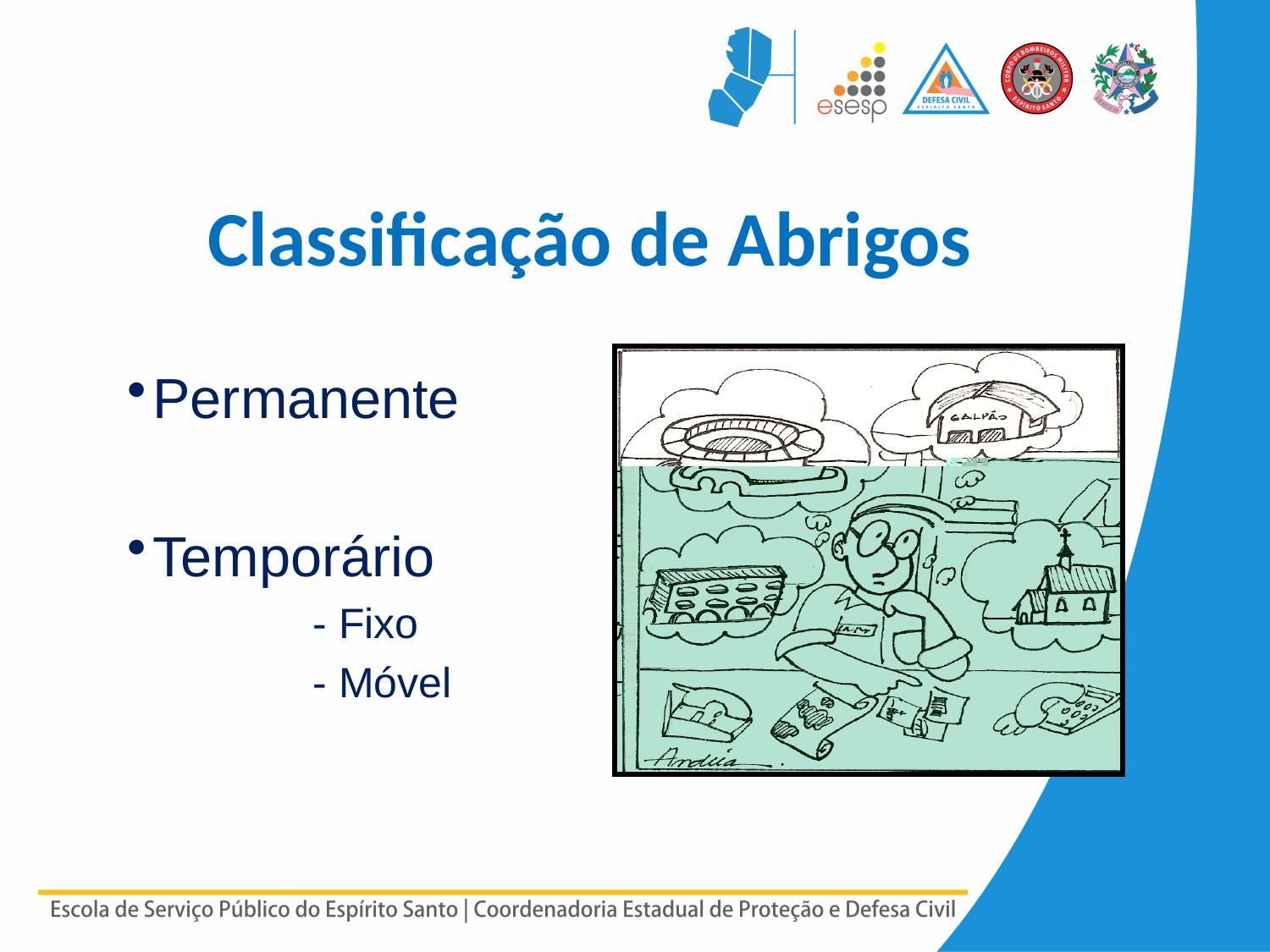

# Classificação de Abrigos

Permanente

Temporário
- Fixo
- Móvel